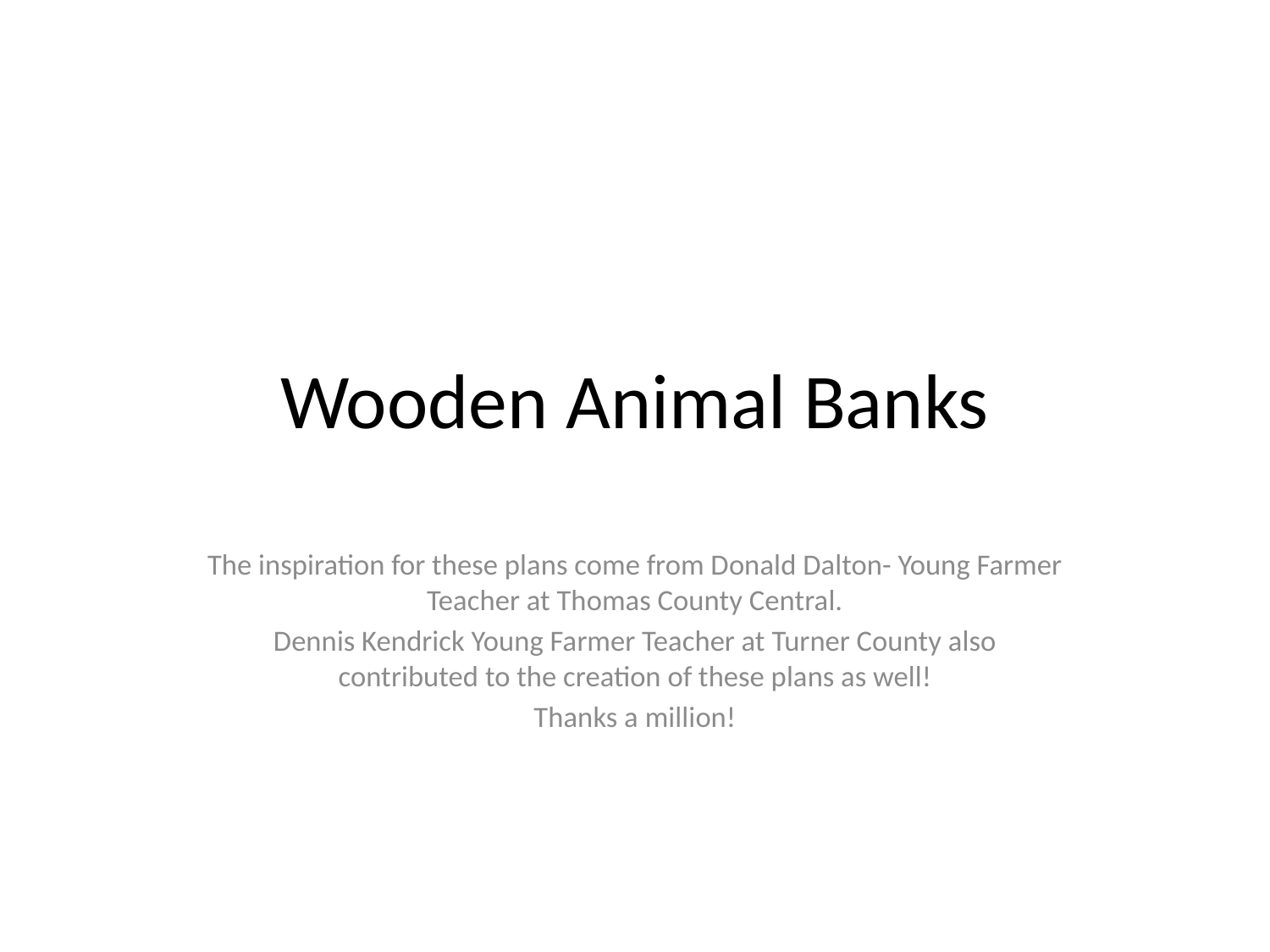

# Wooden Animal Banks
The inspiration for these plans come from Donald Dalton- Young Farmer Teacher at Thomas County Central.
Dennis Kendrick Young Farmer Teacher at Turner County also contributed to the creation of these plans as well!
Thanks a million!